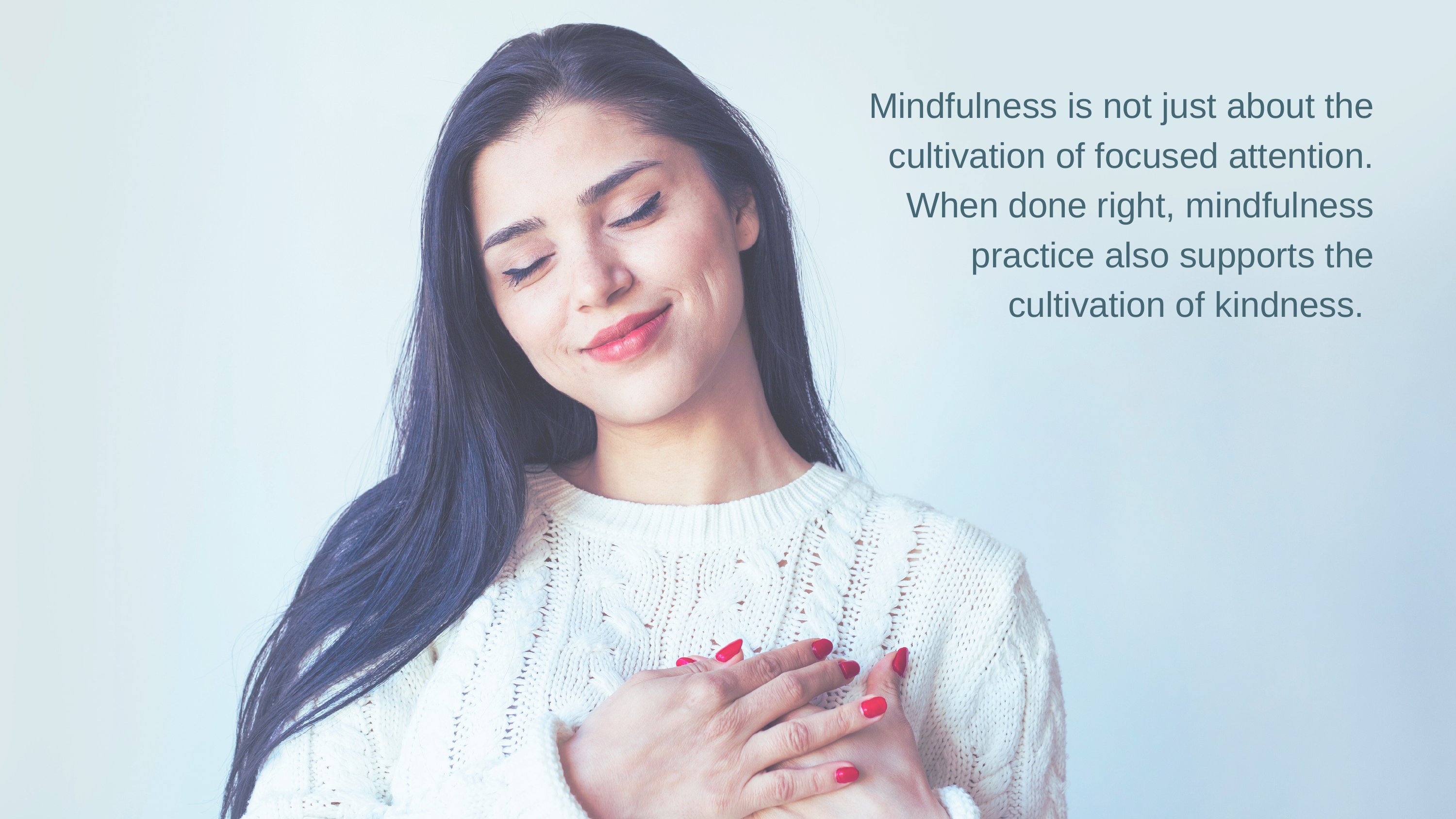

Mindfulness is not just about the cultivation of focused attention. When done right, mindfulness practice also supports the cultivation of kindness.